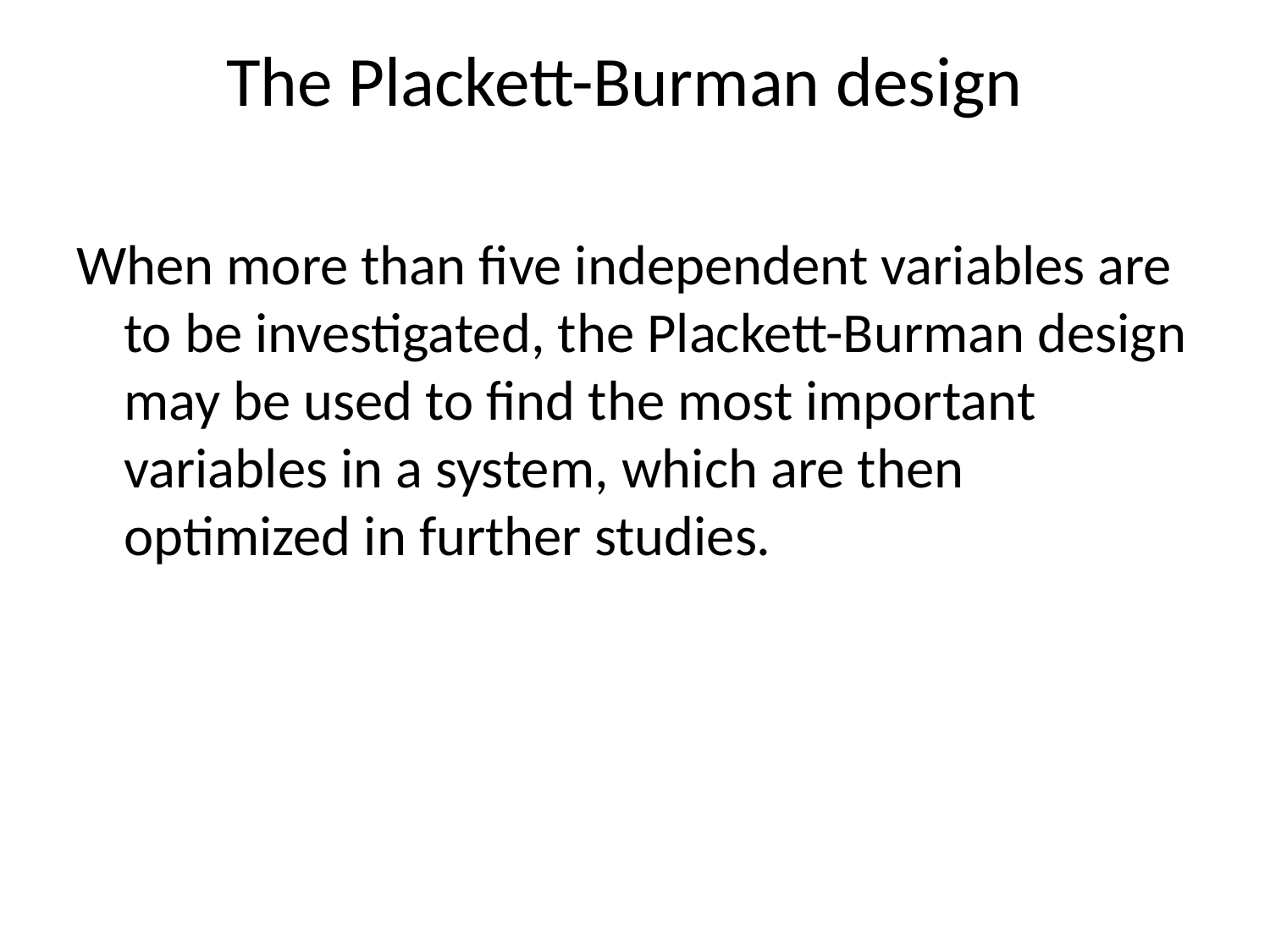

# The Plackett-Burman design
When more than five independent variables are to be investigated, the Plackett-Burman design may be used to find the most important variables in a system, which are then optimized in further studies.